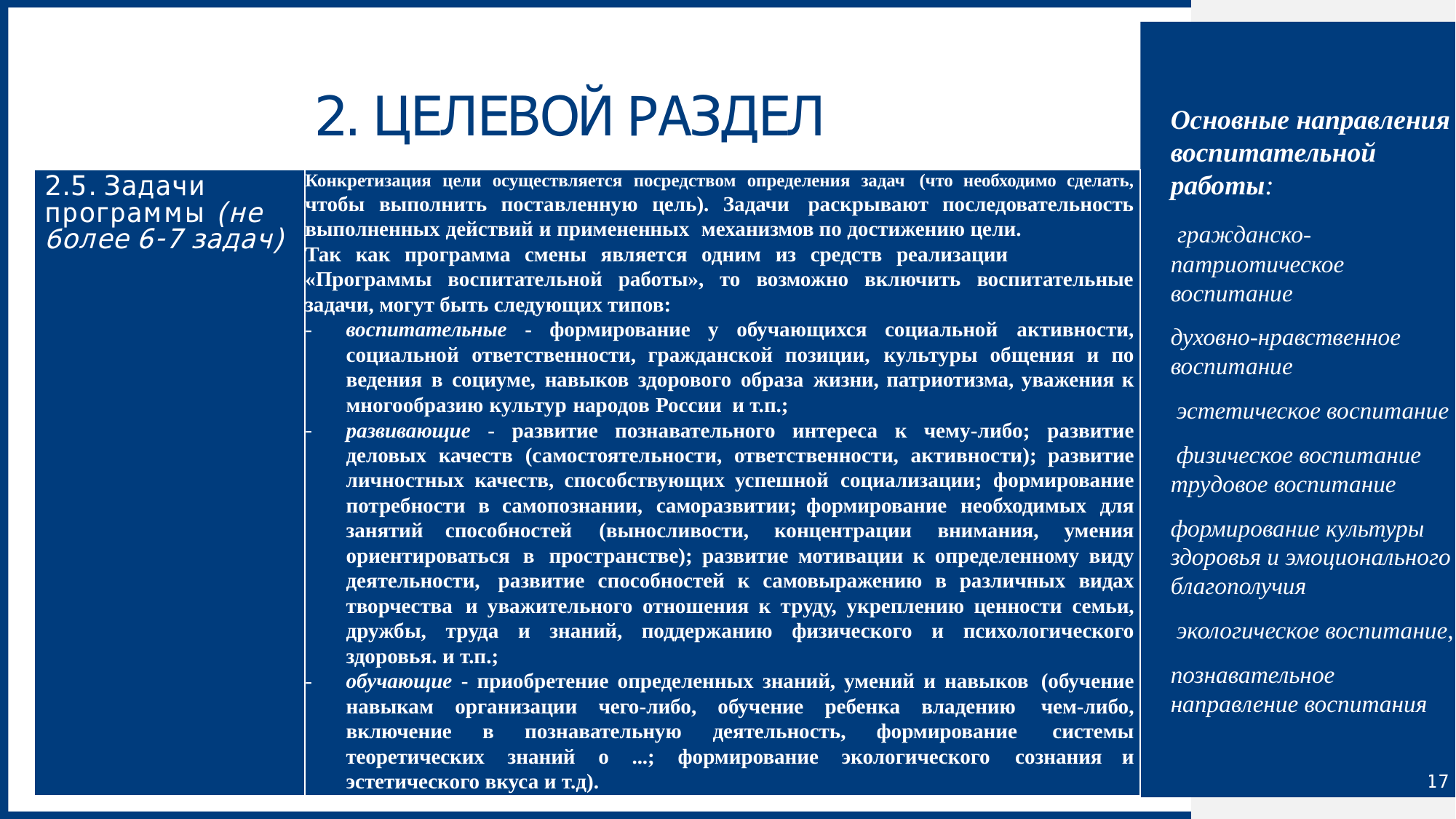

# 2. Целевой раздел
Основные направления воспитательной работы:
 гражданско-патриотическое воспитание
духовно-нравственное воспитание
 эстетическое воспитание
 физическое воспитание трудовое воспитание
формирование культуры здоровья и эмоционального благополучия
 экологическое воспитание,
познавательное направление воспитания
| 2.5. Задачи программы (не более 6-7 задач) | Конкретизация цели осуществляется посредством определения задач (что необходимо сделать, чтобы выполнить поставленную цель). Задачи раскрывают последовательность выполненных действий и примененных механизмов по достижению цели. Так как программа смены является одним из средств реализации «Программы воспитательной работы», то возможно включить воспитательные задачи, могут быть следующих типов: воспитательные - формирование у обучающихся социальной активности, социальной ответственности, гражданской позиции, культуры общения и по ведения в социуме, навыков здорового образа жизни, патриотизма, уважения к многообразию культур народов России и т.п.; развивающие - развитие познавательного интереса к чему-либо; развитие деловых качеств (самостоятельности, ответственности, активности); развитие личностных качеств, способствующих успешной социализации; формирование потребности в самопознании, саморазвитии; формирование необходимых для занятий способностей (выносливости, концентрации внимания, умения ориентироваться в пространстве); развитие мотивации к определенному виду деятельности, развитие способностей к самовыражению в различных видах творчества и уважительного отношения к труду, укреплению ценности семьи, дружбы, труда и знаний, поддержанию физического и психологического здоровья. и т.п.; обучающие - приобретение определенных знаний, умений и навыков (обучение навыкам организации чего-либо, обучение ребенка владению чем-либо, включение в познавательную деятельность, формирование системы теоретических знаний о ...; формирование экологического сознания и эстетического вкуса и т.д). |
| --- | --- |
17